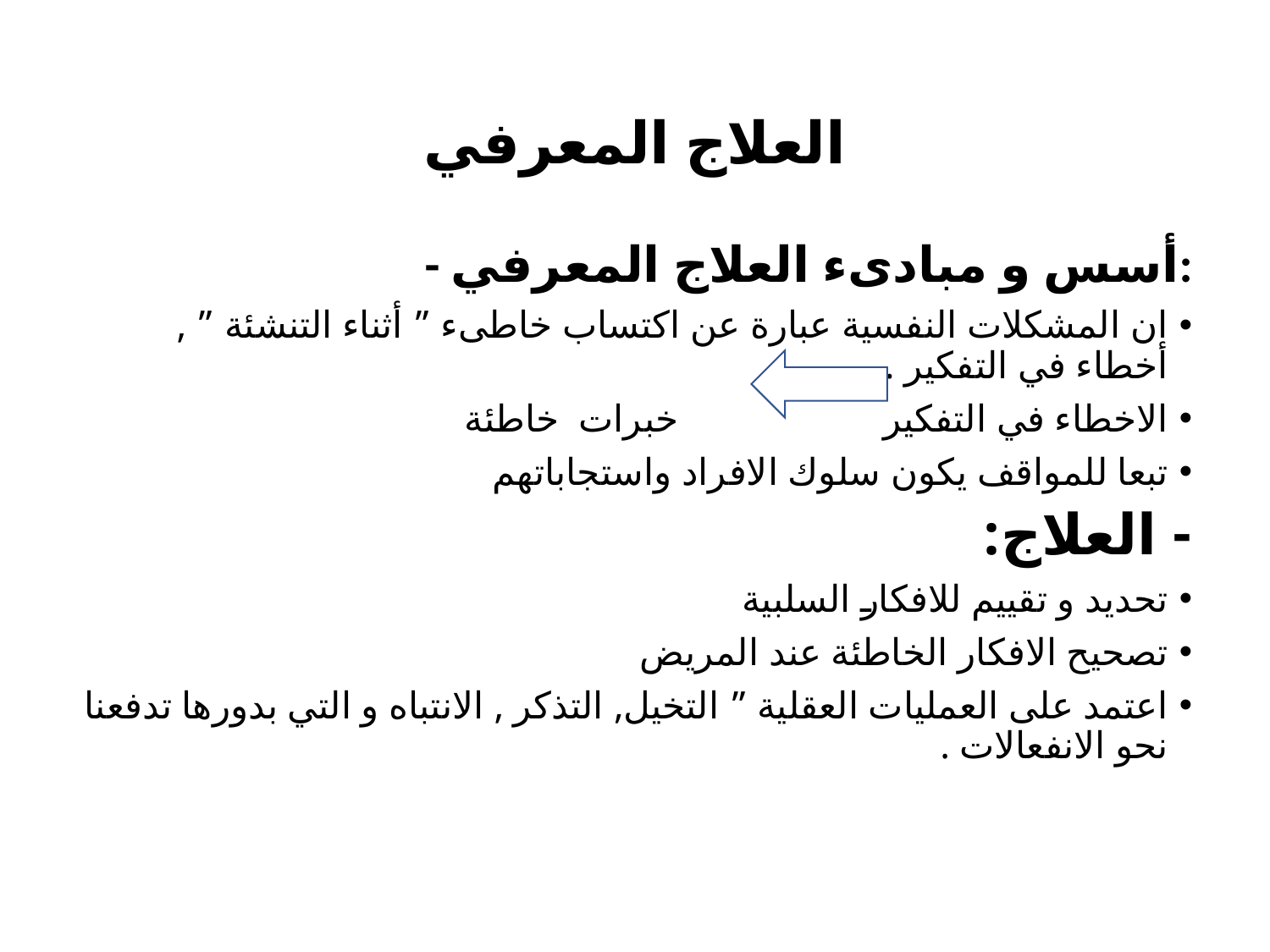

# العلاج المعرفي
- أسس و مبادىء العلاج المعرفي:
ان المشكلات النفسية عبارة عن اكتساب خاطىء ” أثناء التنشئة ” , أخطاء في التفكير .
الاخطاء في التفكير                     خبرات  خاطئة
تبعا للمواقف يكون سلوك الافراد واستجاباتهم
- العلاج:
تحديد و تقييم للافكار السلبية
تصحيح الافكار الخاطئة عند المريض
اعتمد على العمليات العقلية ” التخيل, التذكر , الانتباه و التي بدورها تدفعنا نحو الانفعالات .